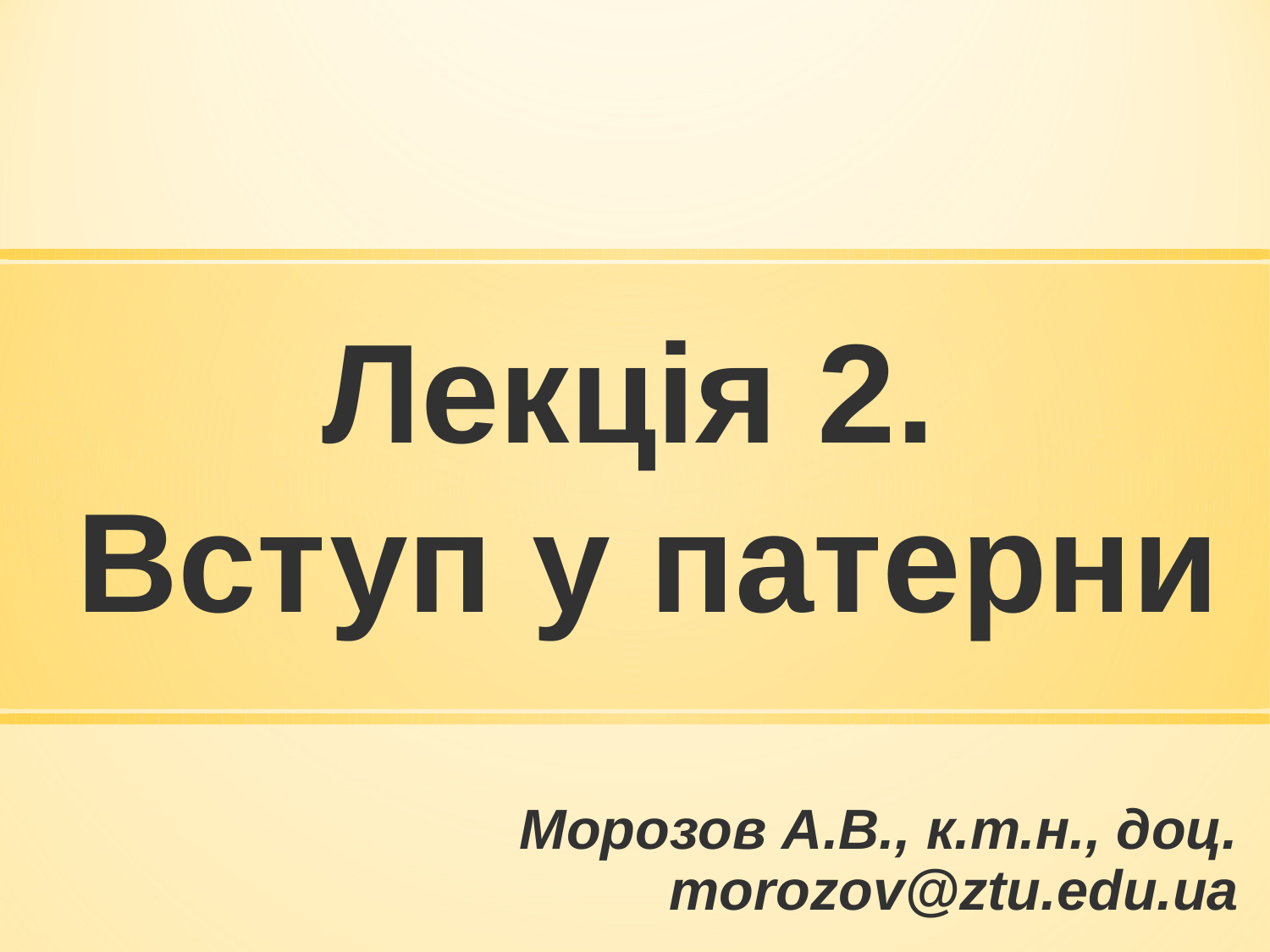

# Лекція 2. Вступ у патерни
Морозов А.В., к.т.н., доц.
morozov@ztu.edu.ua